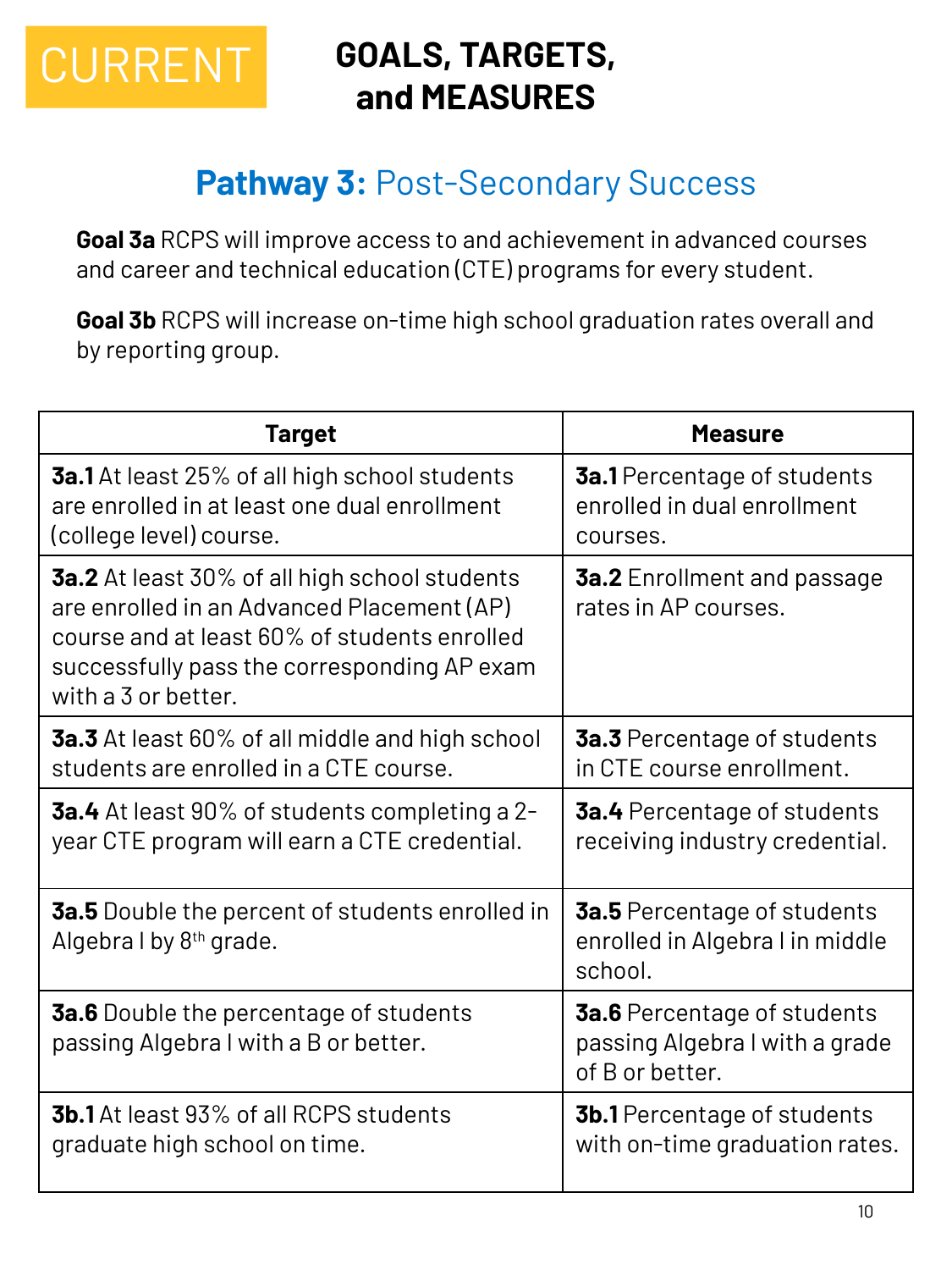

CURRENT
GOALS, TARGETS, and MEASURES
Pathway 3: Post-Secondary Success
Goal 3a RCPS will improve access to and achievement in advanced courses and career and technical education (CTE) programs for every student.
Goal 3b RCPS will increase on-time high school graduation rates overall and by reporting group.
| Target | Measure |
| --- | --- |
| 3a.1 At least 25% of all high school students are enrolled in at least one dual enrollment (college level) course. | 3a.1 Percentage of students enrolled in dual enrollment courses. |
| 3a.2 At least 30% of all high school students are enrolled in an Advanced Placement (AP) course and at least 60% of students enrolled successfully pass the corresponding AP exam with a 3 or better. | 3a.2 Enrollment and passage rates in AP courses. |
| 3a.3 At least 60% of all middle and high school students are enrolled in a CTE course. | 3a.3 Percentage of students in CTE course enrollment. |
| 3a.4 At least 90% of students completing a 2-year CTE program will earn a CTE credential. | 3a.4 Percentage of students receiving industry credential. |
| 3a.5 Double the percent of students enrolled in Algebra I by 8th grade. | 3a.5 Percentage of students enrolled in Algebra I in middle school. |
| 3a.6 Double the percentage of students passing Algebra I with a B or better. | 3a.6 Percentage of students passing Algebra I with a grade of B or better. |
| 3b.1 At least 93% of all RCPS students graduate high school on time. | 3b.1 Percentage of students with on-time graduation rates. |
10